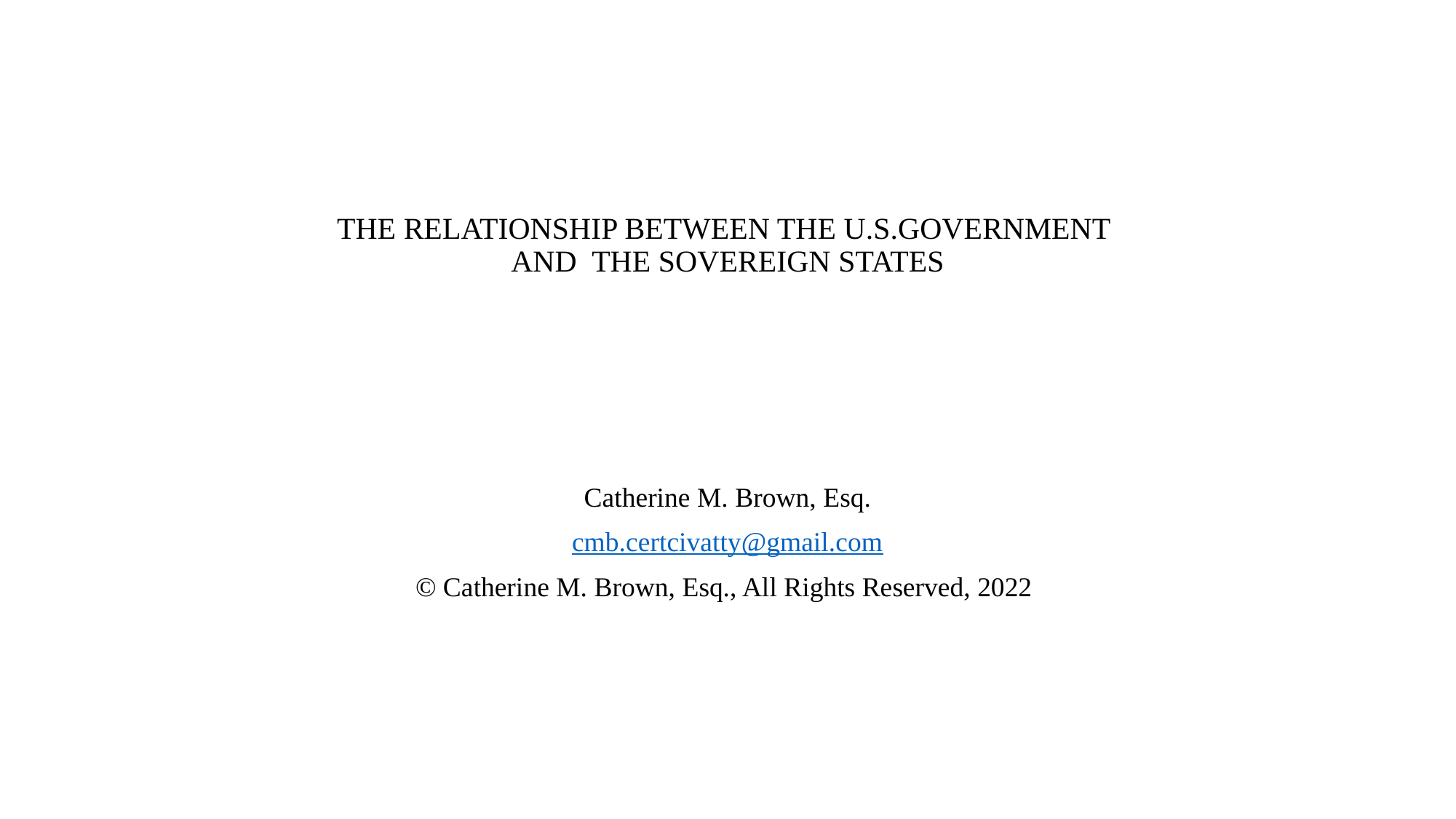

# THE RELATIONSHIP BETWEEN THE U.S.GOVERNMENT AND  THE SOVEREIGN STATES

Catherine M. Brown, Esq.
cmb.certcivatty@gmail.com
© Catherine M. Brown, Esq., All Rights Reserved, 2022